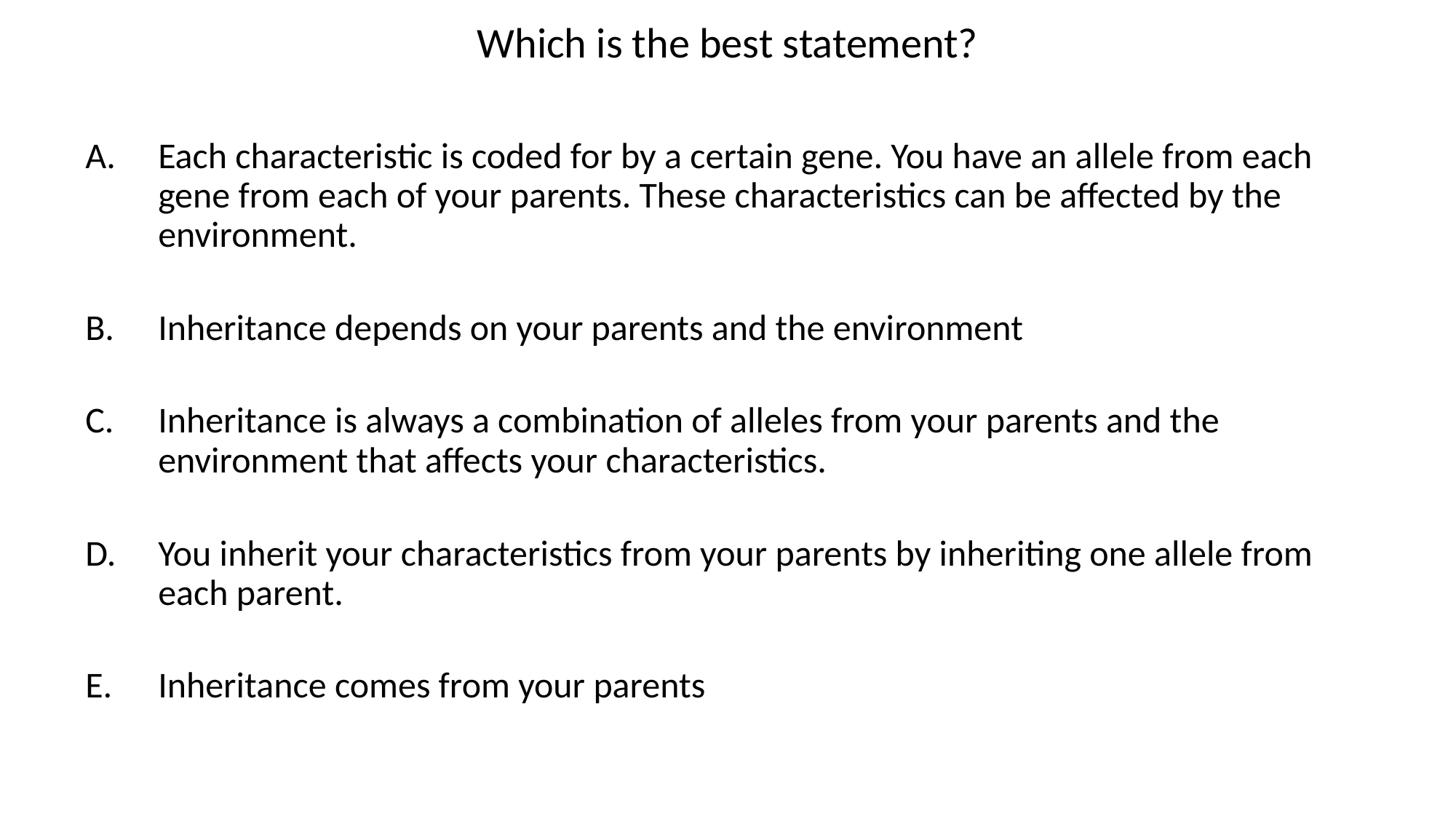

# Which is the best statement?
Each characteristic is coded for by a certain gene. You have an allele from each gene from each of your parents. These characteristics can be affected by the environment.

Inheritance depends on your parents and the environment

Inheritance is always a combination of alleles from your parents and the environment that affects your characteristics.

You inherit your characteristics from your parents by inheriting one allele from each parent.

Inheritance comes from your parents